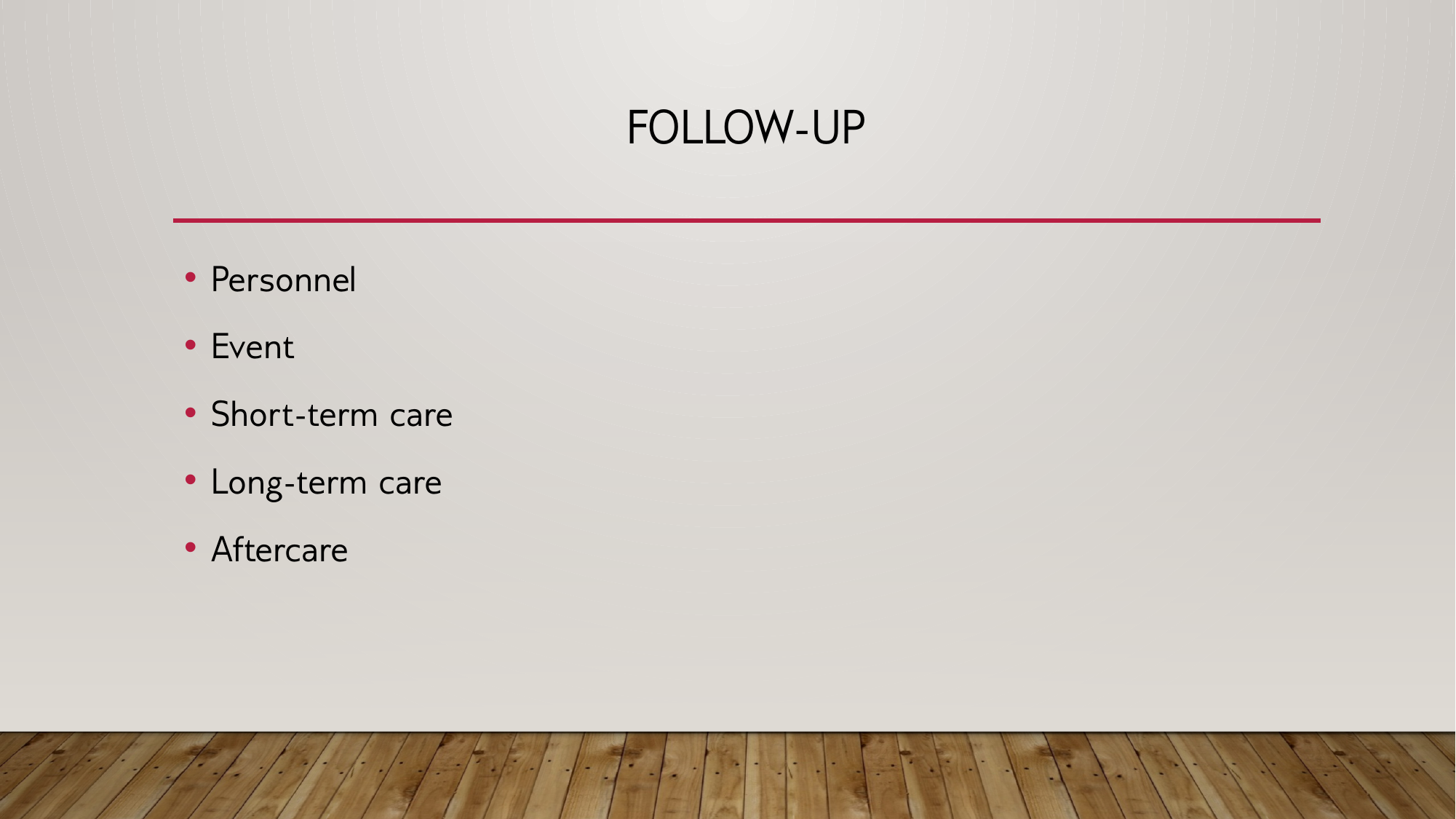

# Follow-Up
Personnel
Event
Short-term care
Long-term care
Aftercare